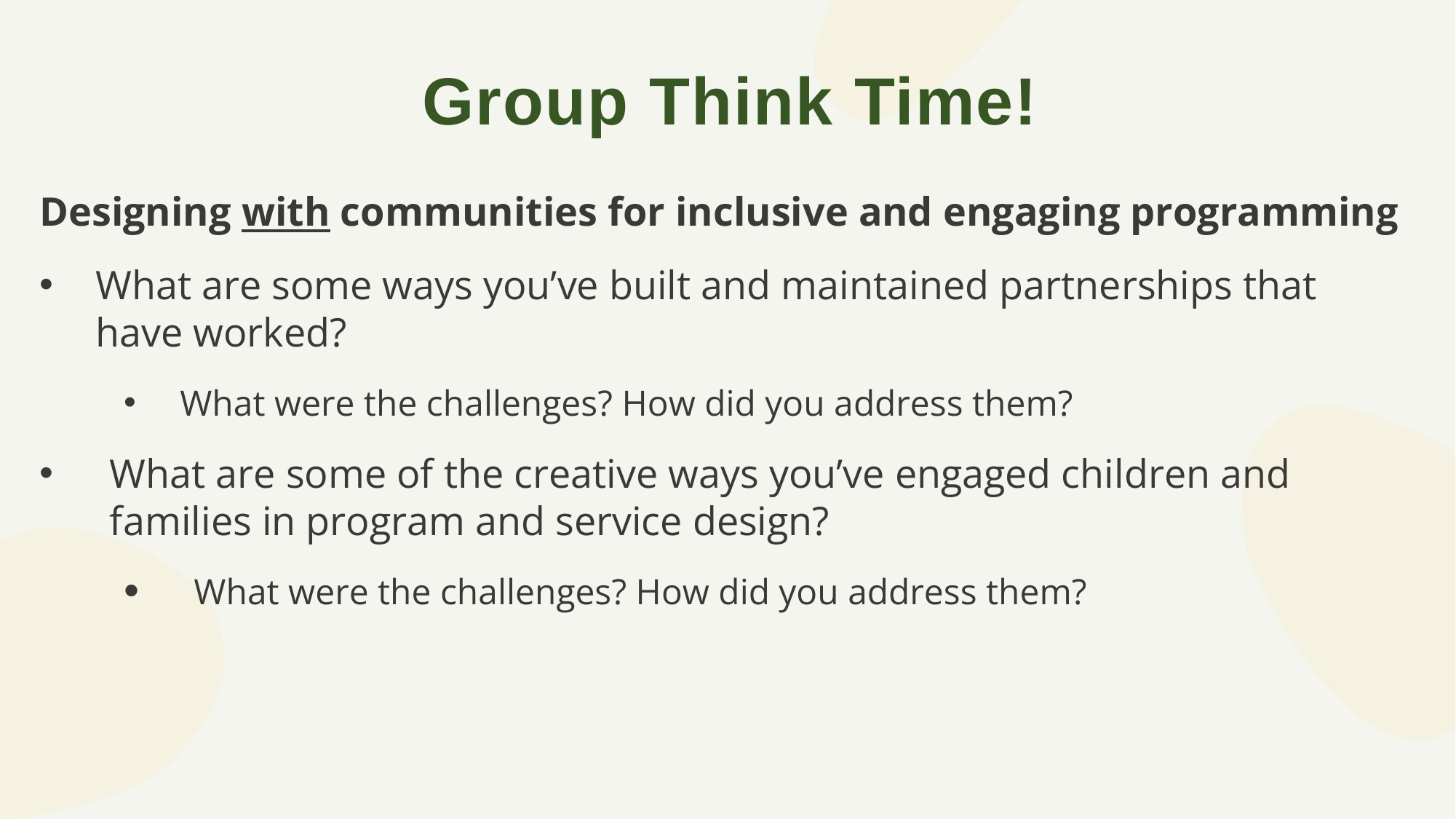

Group Think Time!
Designing with communities for inclusive and engaging programming
What are some ways you’ve built and maintained partnerships that have worked?
What were the challenges? How did you address them?
What are some of the creative ways you’ve engaged children and families in program and service design?
What were the challenges? How did you address them?